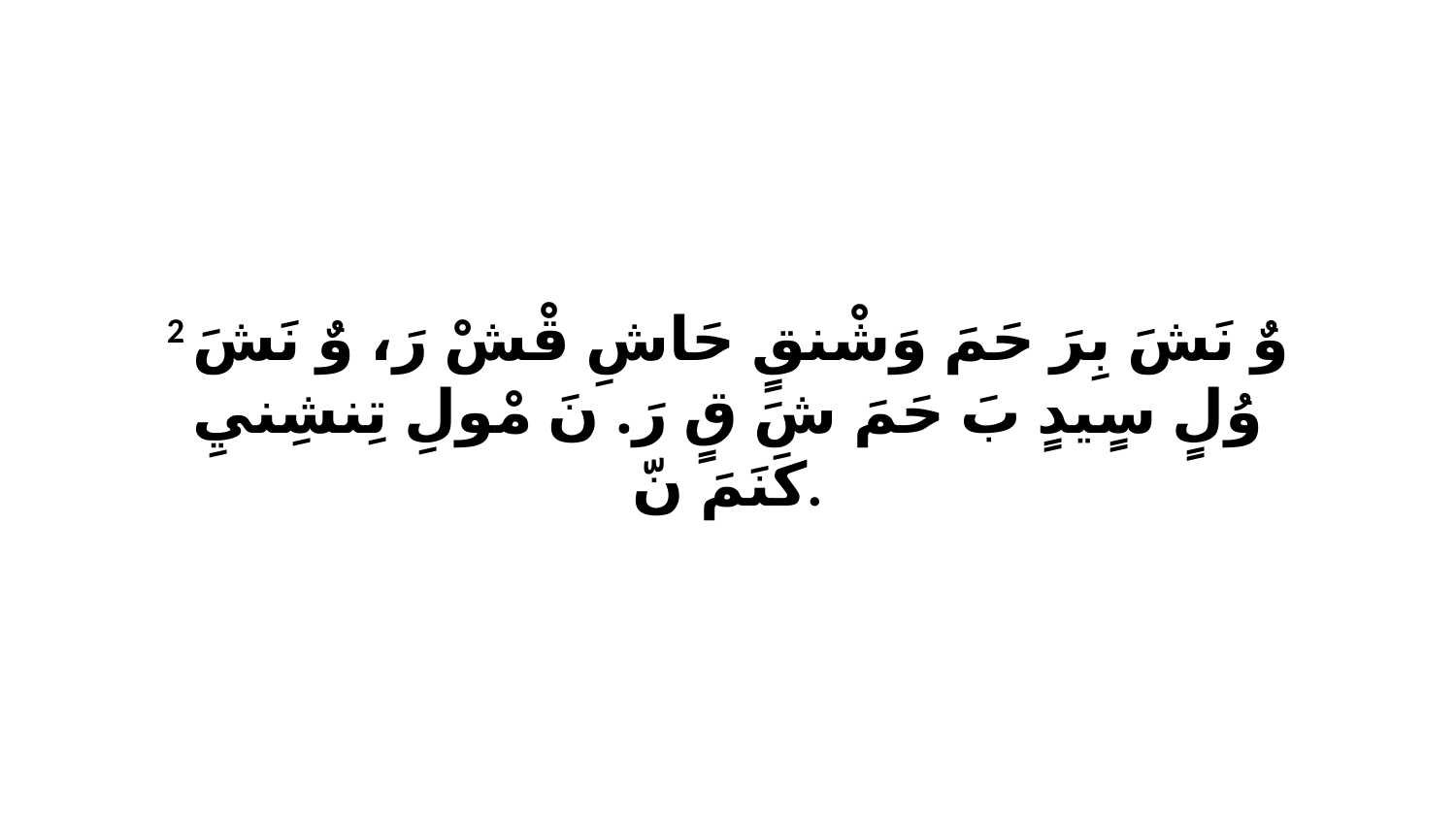

2 وٌ نَشَ بِرَ حَمَ وَشْنقٍ حَاشِ قْشْ رَ، وٌ نَشَ وُلٍ سٍيدٍ بَ حَمَ شَ قٍ رَ. نَ مْولِ تِنشِنيِ كَنَمَ نّ.